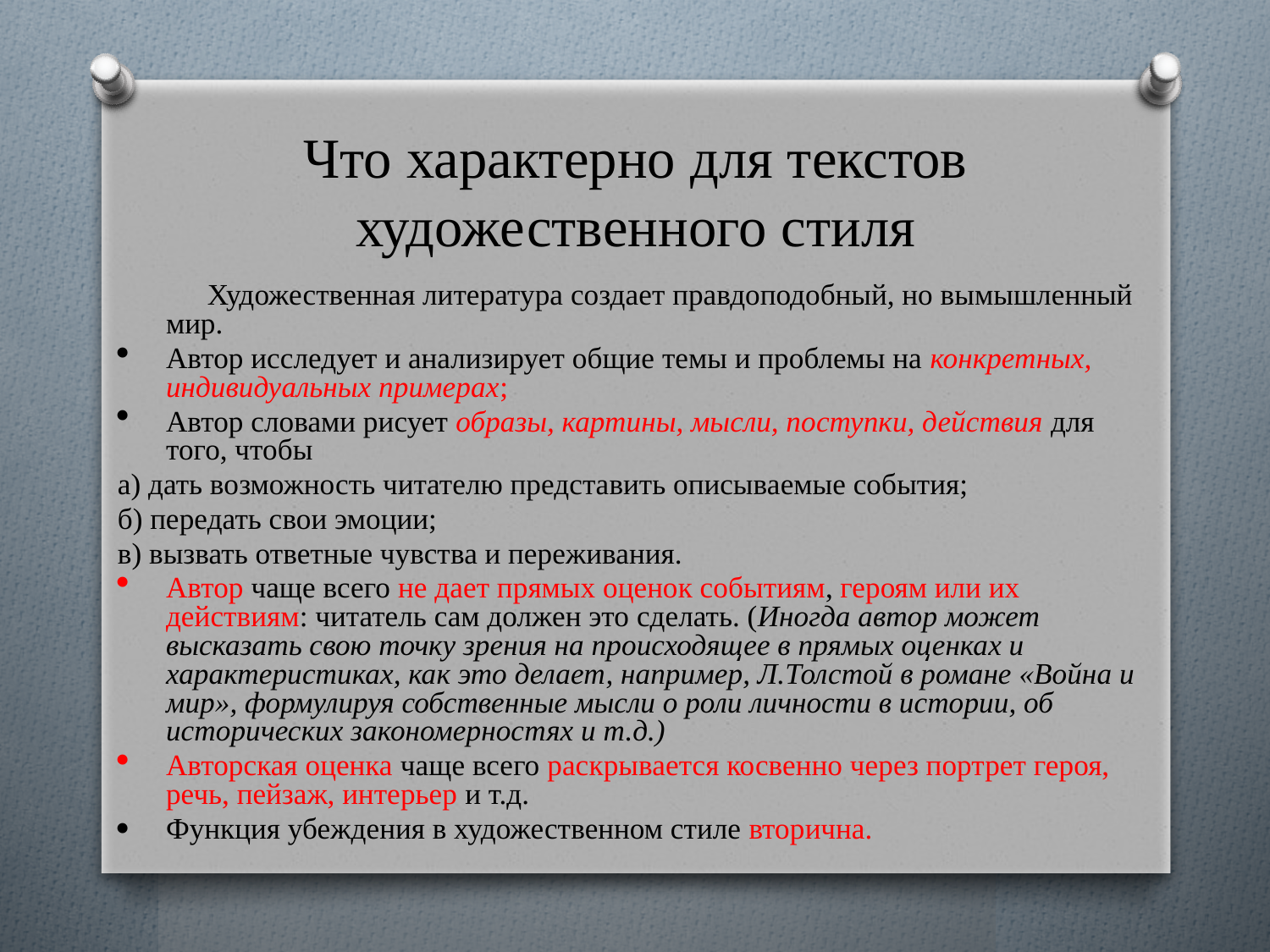

# Что характерно для текстов художественного стиля
         Художественная литература создает правдоподобный, но вымышленный мир.
Автор исследует и анализирует общие темы и проблемы на конкретных, индивидуальных примерах;
Автор словами рисует образы, картины, мысли, поступки, действия для того, чтобы
а) дать возможность читателю представить описываемые события;
б) передать свои эмоции;
в) вызвать ответные чувства и переживания.
Автор чаще всего не дает прямых оценок событиям, героям или их действиям: читатель сам должен это сделать. (Иногда автор может высказать свою точку зрения на происходящее в прямых оценках и характеристиках, как это делает, например, Л.Толстой в романе «Война и мир», формулируя собственные мысли о роли личности в истории, об исторических закономерностях и т.д.)
Авторская оценка чаще всего раскрывается косвенно через портрет героя, речь, пейзаж, интерьер и т.д.
•	Функция убеждения в художественном стиле вторична.